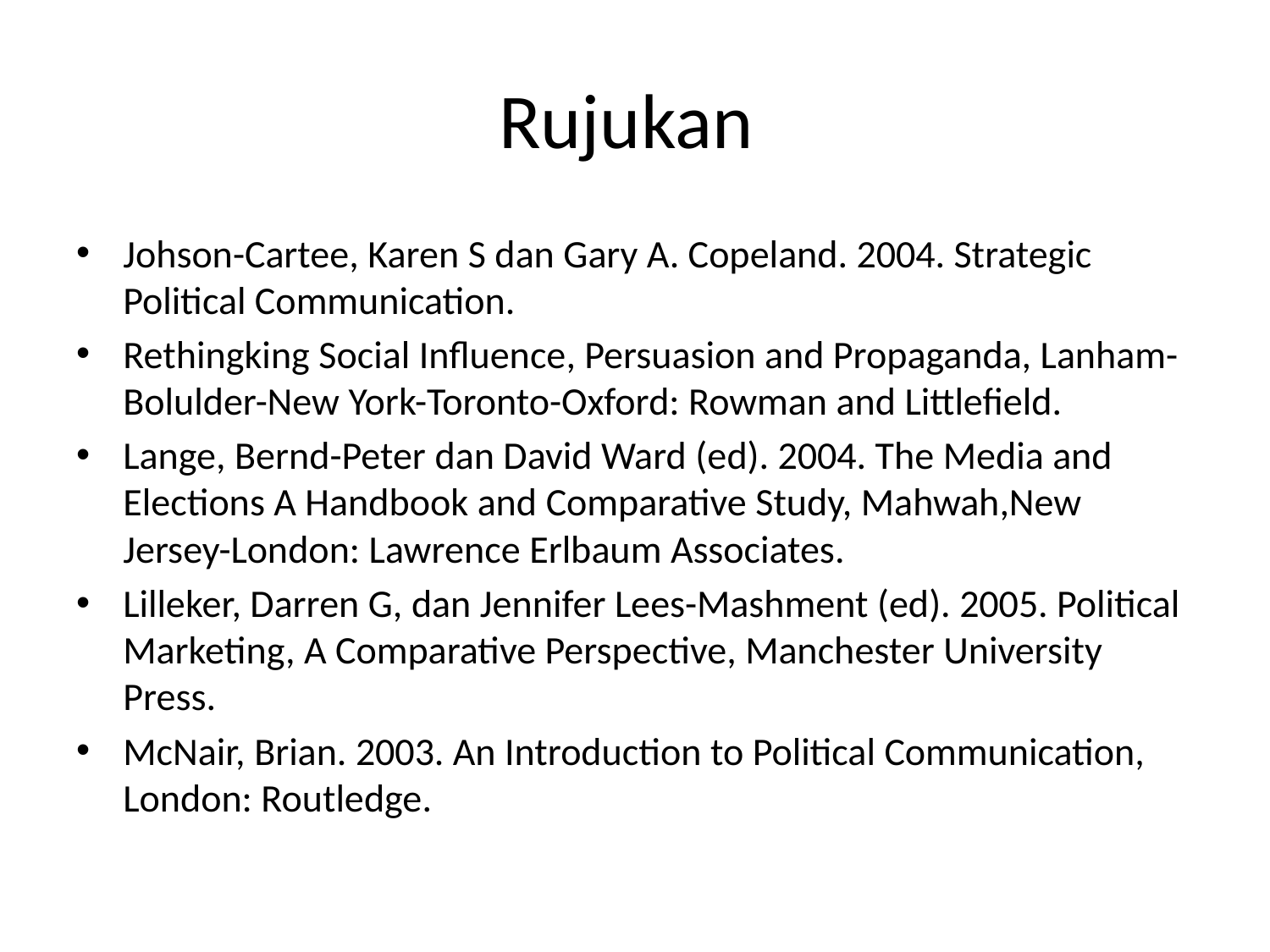

# Rujukan
Johson-Cartee, Karen S dan Gary A. Copeland. 2004. Strategic Political Communication.
Rethingking Social Influence, Persuasion and Propaganda, Lanham-Bolulder-New York-Toronto-Oxford: Rowman and Littlefield.
Lange, Bernd-Peter dan David Ward (ed). 2004. The Media and Elections A Handbook and Comparative Study, Mahwah,New Jersey-London: Lawrence Erlbaum Associates.
Lilleker, Darren G, dan Jennifer Lees-Mashment (ed). 2005. Political Marketing, A Comparative Perspective, Manchester University Press.
McNair, Brian. 2003. An Introduction to Political Communication, London: Routledge.